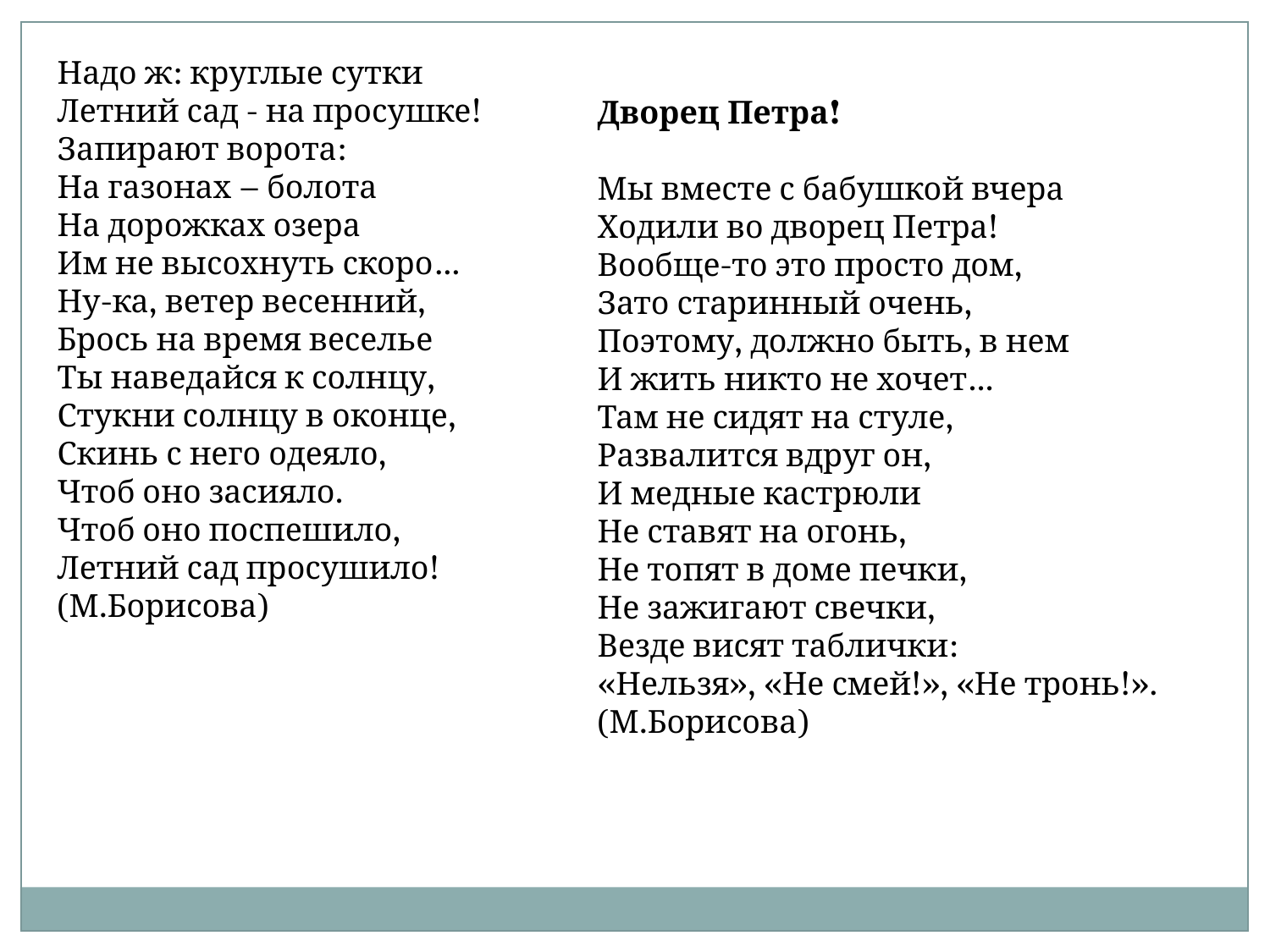

Надо ж: круглые сутки
Летний сад - на просушке!
Запирают ворота:
На газонах – болота
На дорожках озера
Им не высохнуть скоро…
Ну-ка, ветер весенний,
Брось на время веселье
Ты наведайся к солнцу,
Стукни солнцу в оконце,
Скинь с него одеяло,
Чтоб оно засияло.
Чтоб оно поспешило,
Летний сад просушило!
(М.Борисова)
Дворец Петра!

Мы вместе с бабушкой вчера
Ходили во дворец Петра!
Вообще-то это просто дом,
Зато старинный очень,
Поэтому, должно быть, в нем
И жить никто не хочет…
Там не сидят на стуле,
Развалится вдруг он,
И медные кастрюли
Не ставят на огонь,
Не топят в доме печки,
Не зажигают свечки,
Везде висят таблички:
«Нельзя», «Не смей!», «Не тронь!».
(М.Борисова)